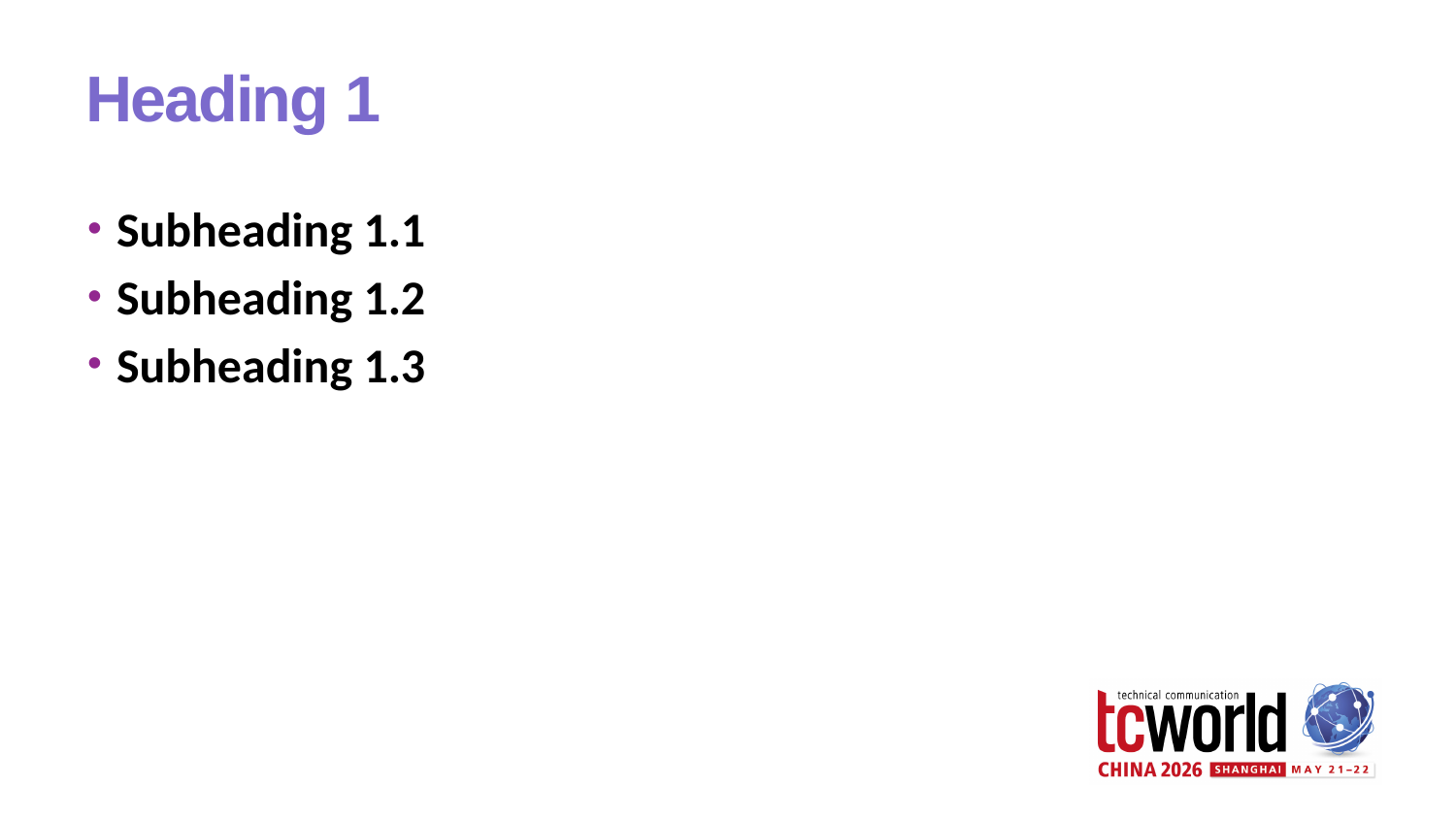

# Heading 1
Subheading 1.1
Subheading 1.2
Subheading 1.3